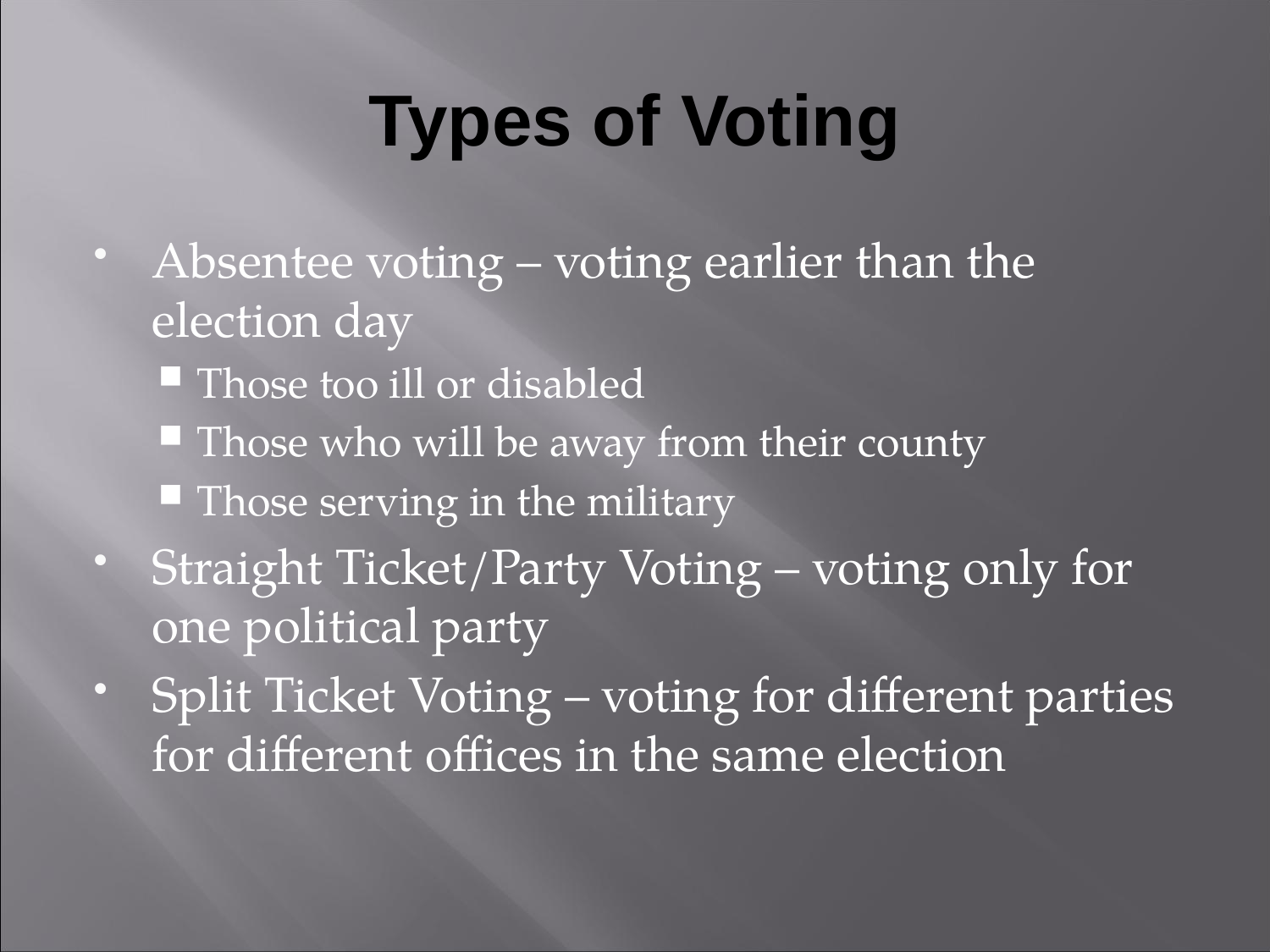

# Types of Voting
Absentee voting – voting earlier than the election day
Those too ill or disabled
Those who will be away from their county
Those serving in the military
Straight Ticket/Party Voting – voting only for one political party
Split Ticket Voting – voting for different parties for different offices in the same election